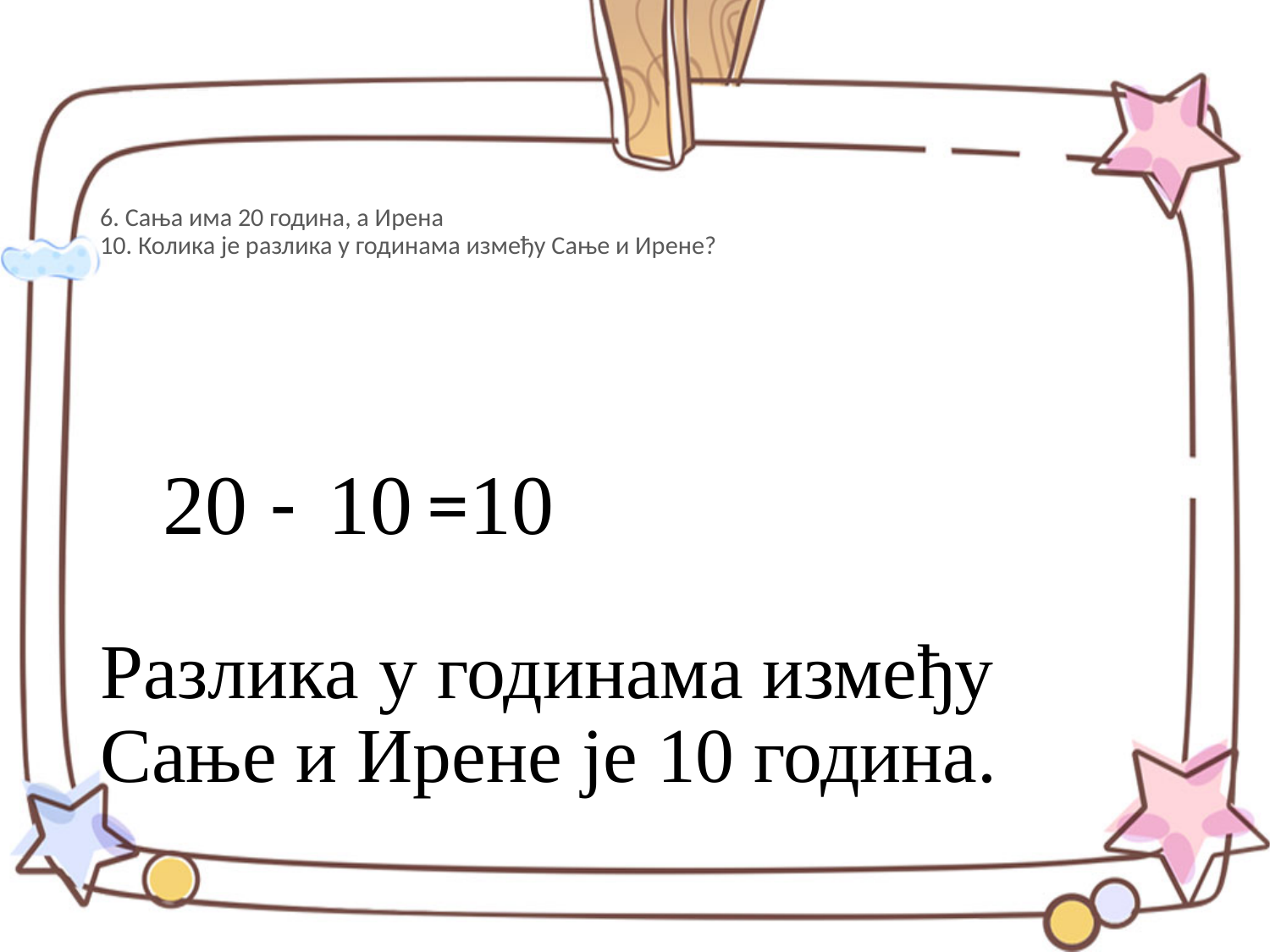

# 6. Сања има 20 година, а Ирена 10. Колика је разлика у годинама између Сање и Ирене?

10

20

-

10

=

Разлика у годинама између Сање и Ирене је 10 година.